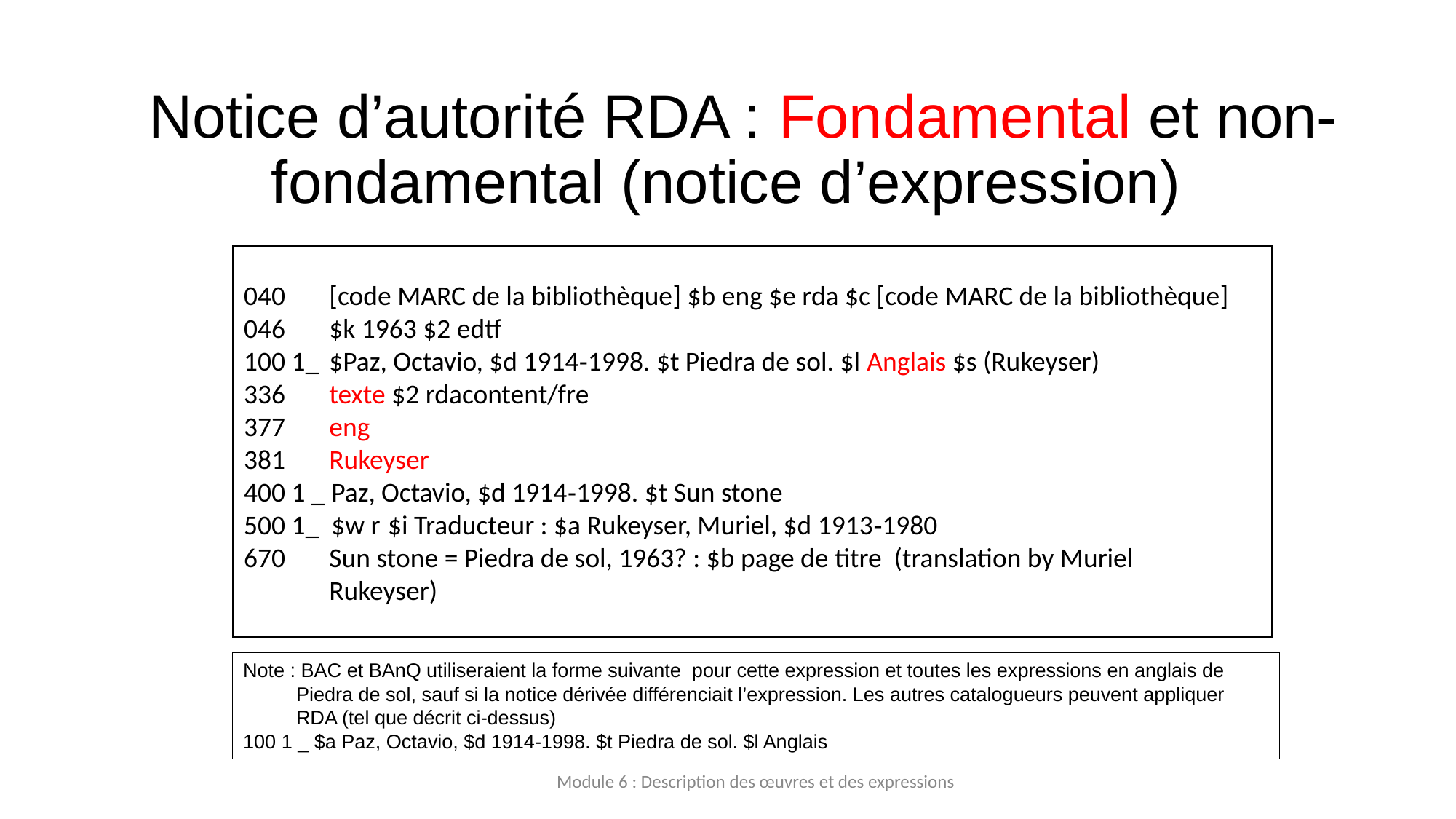

# Notice d’autorité RDA : Fondamental et non-fondamental (notice d’expression)
040 	[code MARC de la bibliothèque] $b eng $e rda $c [code MARC de la bibliothèque]
046 	$k 1963 $2 edtf
100 1_ 	$Paz, Octavio, $d 1914‐1998. $t Piedra de sol. $l Anglais $s (Rukeyser)
336 	texte $2 rdacontent/fre
377 	eng
381 	Rukeyser
400 1 _ Paz, Octavio, $d 1914‐1998. $t Sun stone
500 1_  $w r $i Traducteur : $a Rukeyser, Muriel, $d 1913‐1980
670 	Sun stone = Piedra de sol, 1963? : $b page de titre  (translation by Muriel
	Rukeyser)
|  |
| --- |
Note : BAC et BAnQ utiliseraient la forme suivante  pour cette expression et toutes les expressions en anglais de Piedra de sol, sauf si la notice dérivée différenciait l’expression. Les autres catalogueurs peuvent appliquer RDA (tel que décrit ci-dessus)
100 1 _ $a Paz, Octavio, $d 1914‐1998. $t Piedra de sol. $l Anglais
Module 6 : Description des œuvres et des expressions